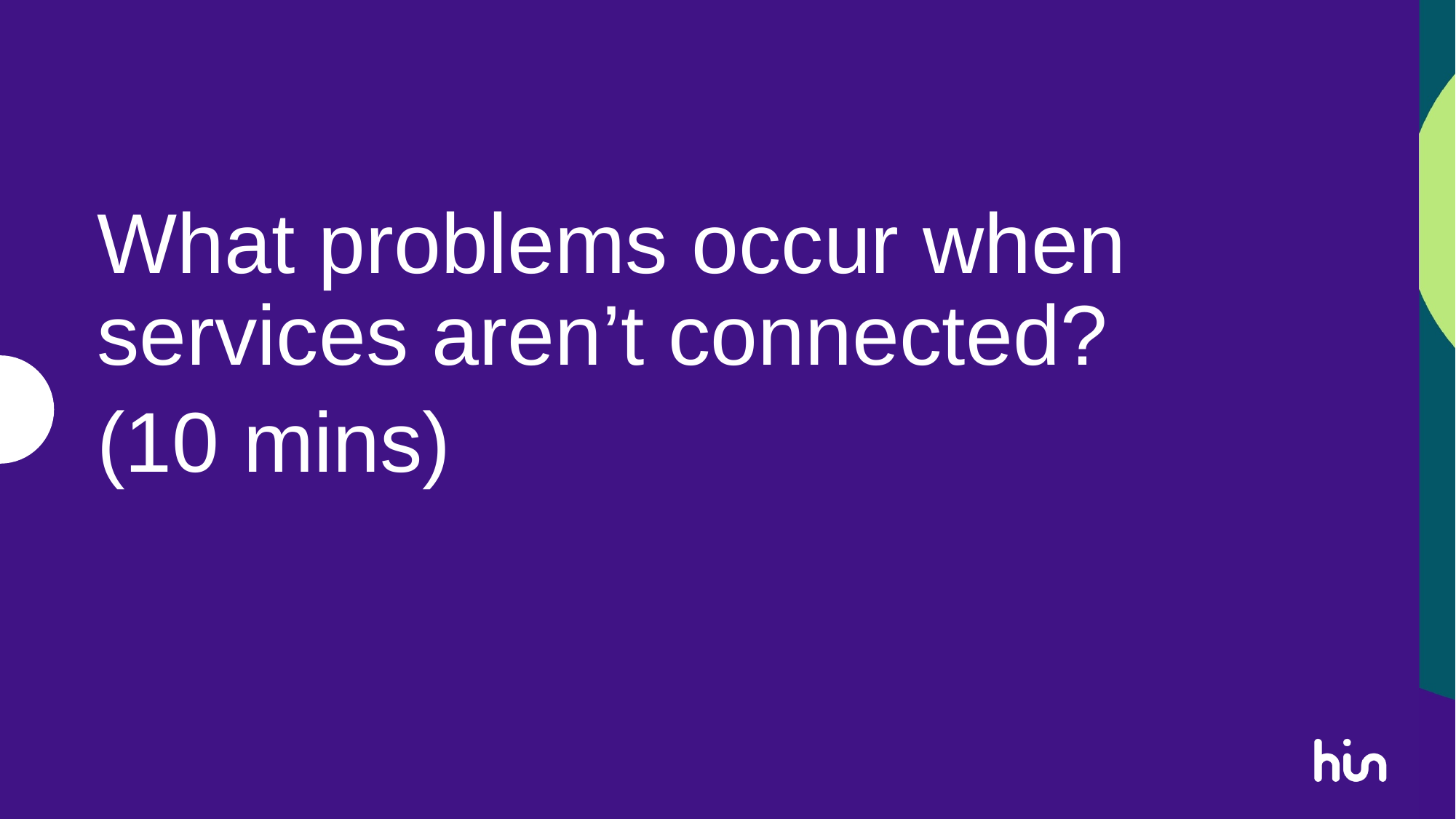

What problems occur when services aren’t connected?
(10 mins)